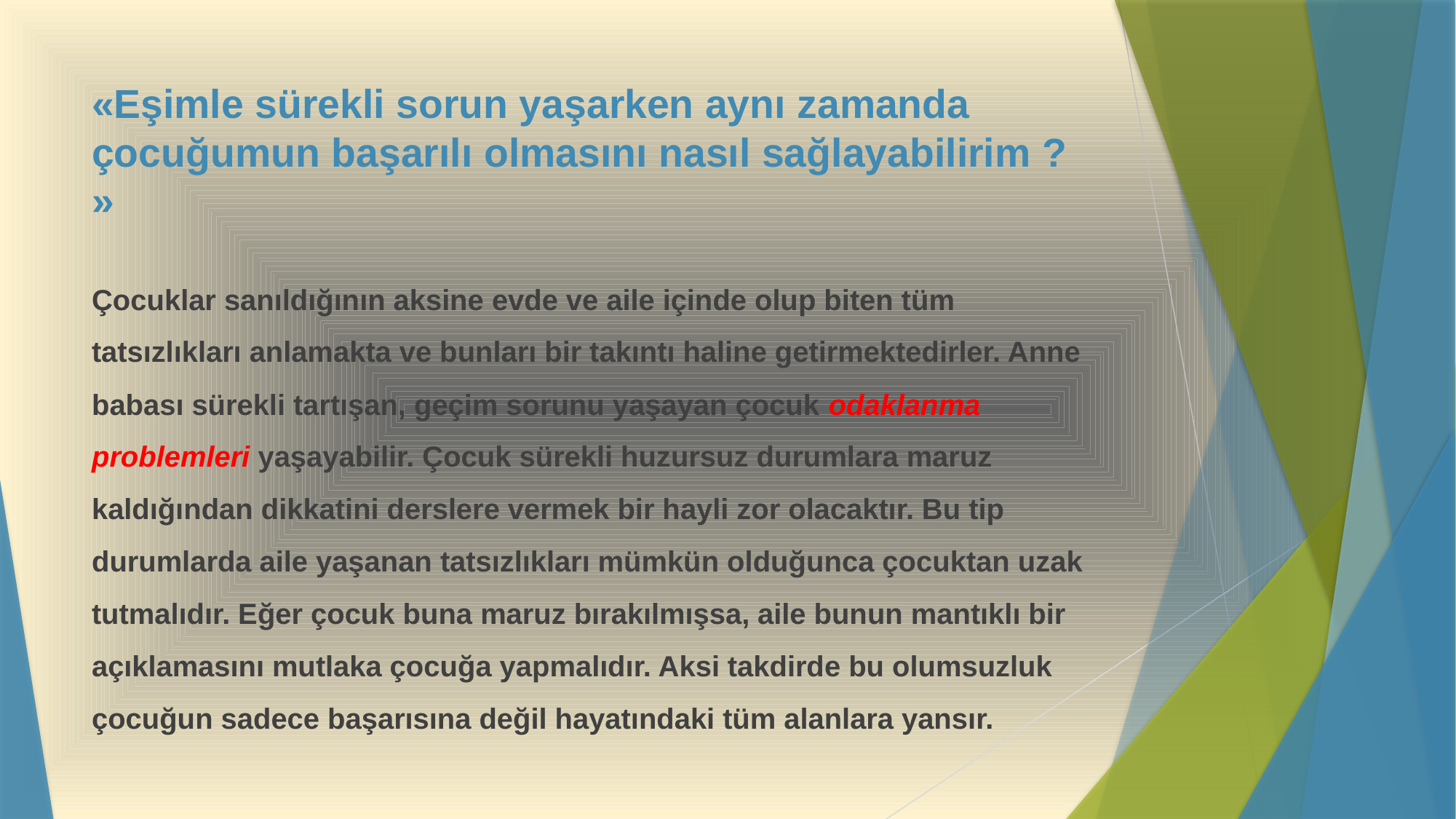

# «Eşimle sürekli sorun yaşarken aynı zamanda çocuğumun başarılı olmasını nasıl sağlayabilirim ? »
Çocuklar sanıldığının aksine evde ve aile içinde olup biten tüm tatsızlıkları anlamakta ve bunları bir takıntı haline getirmektedirler. Anne babası sürekli tartışan, geçim sorunu yaşayan çocuk odaklanma problemleri yaşayabilir. Çocuk sürekli huzursuz durumlara maruz kaldığından dikkatini derslere vermek bir hayli zor olacaktır. Bu tip durumlarda aile yaşanan tatsızlıkları mümkün olduğunca çocuktan uzak tutmalıdır. Eğer çocuk buna maruz bırakılmışsa, aile bunun mantıklı bir açıklamasını mutlaka çocuğa yapmalıdır. Aksi takdirde bu olumsuzluk çocuğun sadece başarısına değil hayatındaki tüm alanlara yansır.